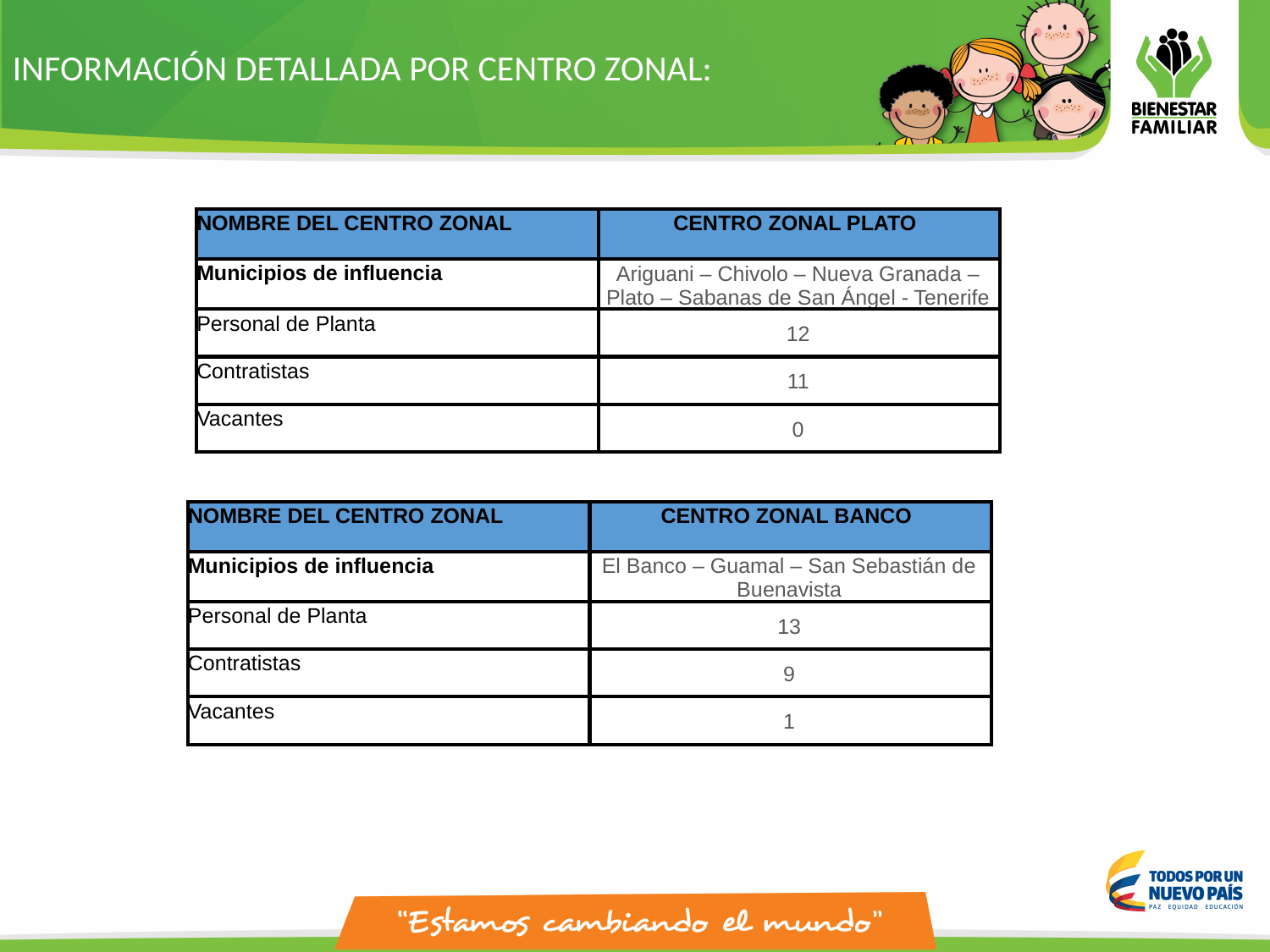

# INFORMACIÓN DETALLADA POR CENTRO ZONAL:
| NOMBRE DEL CENTRO ZONAL | CENTRO ZONAL PLATO |
| --- | --- |
| Municipios de influencia | Ariguani – Chivolo – Nueva Granada – Plato – Sabanas de San Ángel - Tenerife |
| Personal de Planta | 12 |
| Contratistas | 11 |
| Vacantes | 0 |
| NOMBRE DEL CENTRO ZONAL | CENTRO ZONAL BANCO |
| --- | --- |
| Municipios de influencia | El Banco – Guamal – San Sebastián de Buenavista |
| Personal de Planta | 13 |
| Contratistas | 9 |
| Vacantes | 1 |